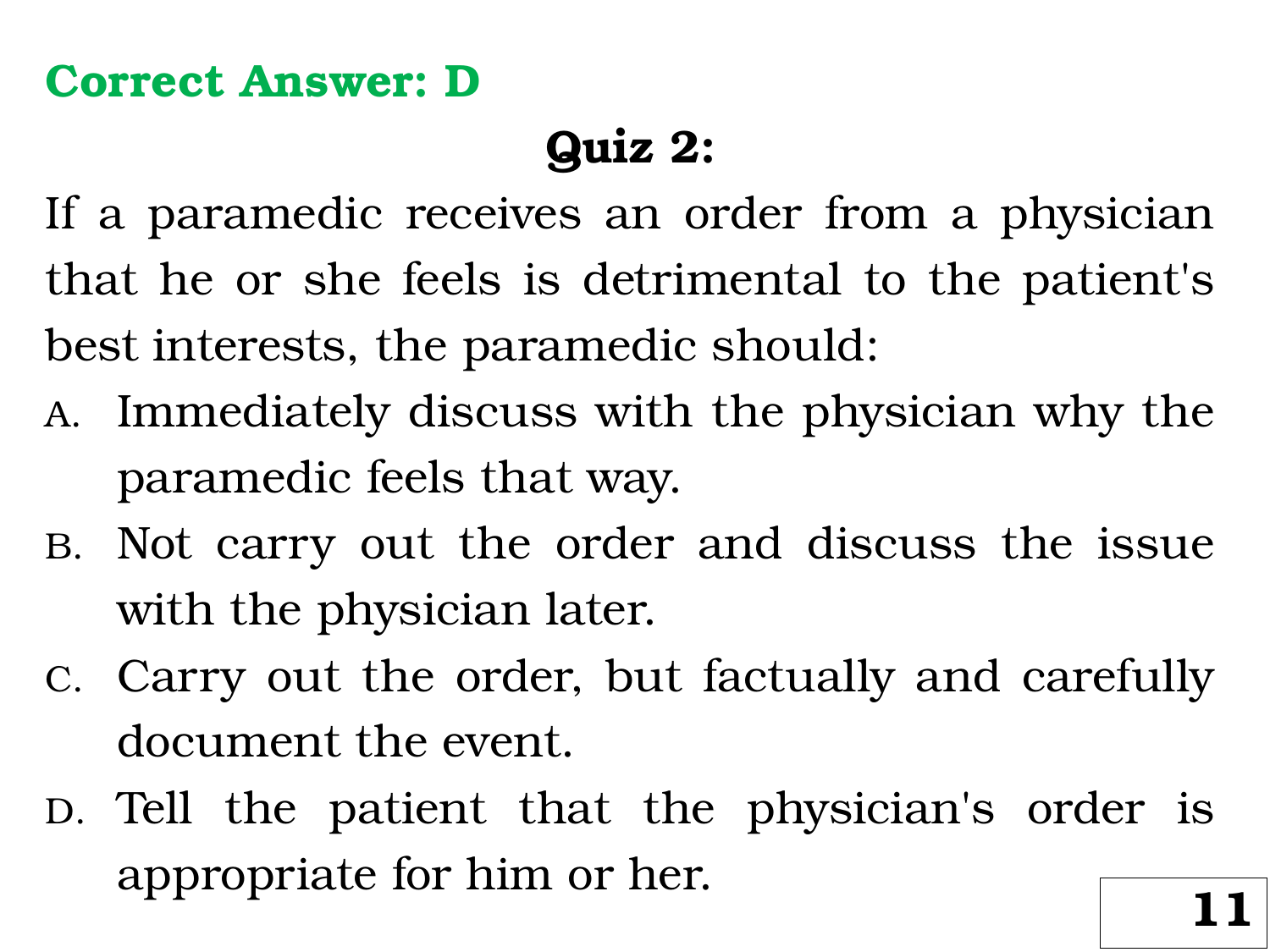

Correct Answer: D
Quiz 2:
If a paramedic receives an order from a physician that he or she feels is detrimental to the patient's best interests, the paramedic should:
Immediately discuss with the physician why the paramedic feels that way.
Not carry out the order and discuss the issue with the physician later.
Carry out the order, but factually and carefully document the event.
Tell the patient that the physician's order is appropriate for him or her.

11